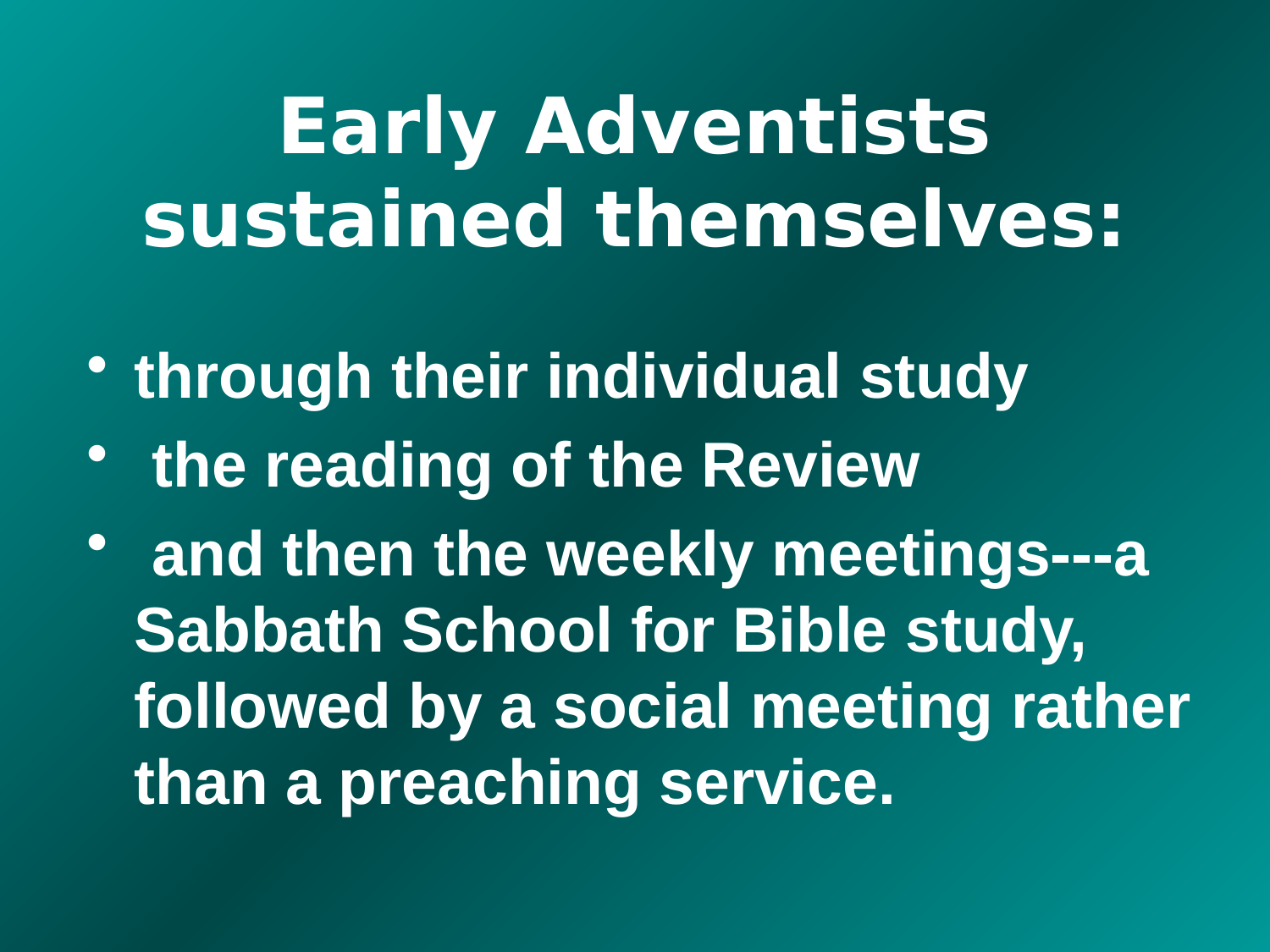

# Early Adventists sustained themselves:
through their individual study
 the reading of the Review
 and then the weekly meetings---a Sabbath School for Bible study, followed by a social meeting rather than a preaching service.